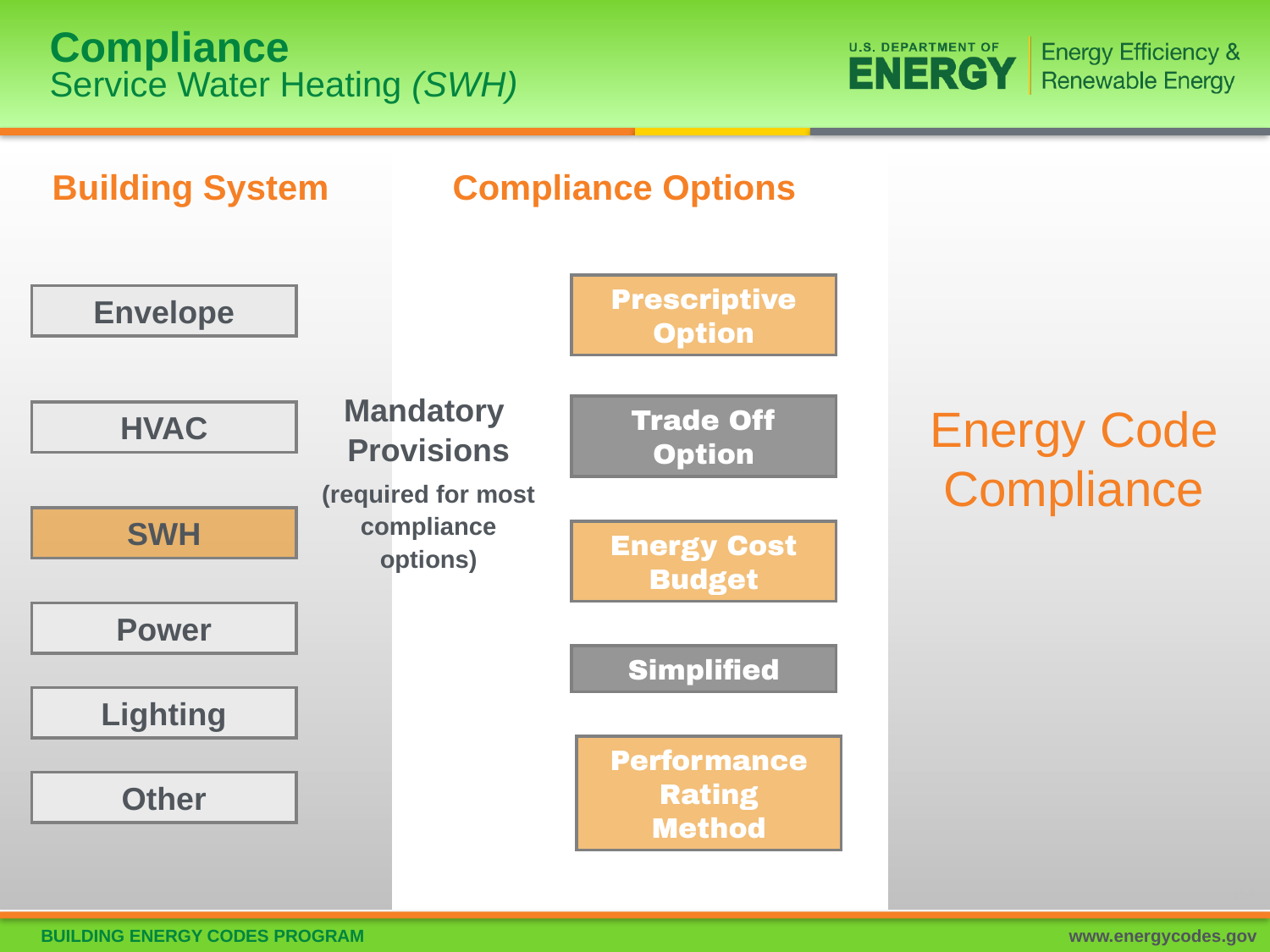

# Compliance Service Water Heating (SWH)

Building System
Compliance Options
Prescriptive Option
Envelope
Mandatory
Provisions
(required for most compliance options)
Energy Code Compliance
Trade Off Option
HVAC
SWH
Energy Cost Budget
Power
Simplified

Lighting
Performance Rating
Method
Other